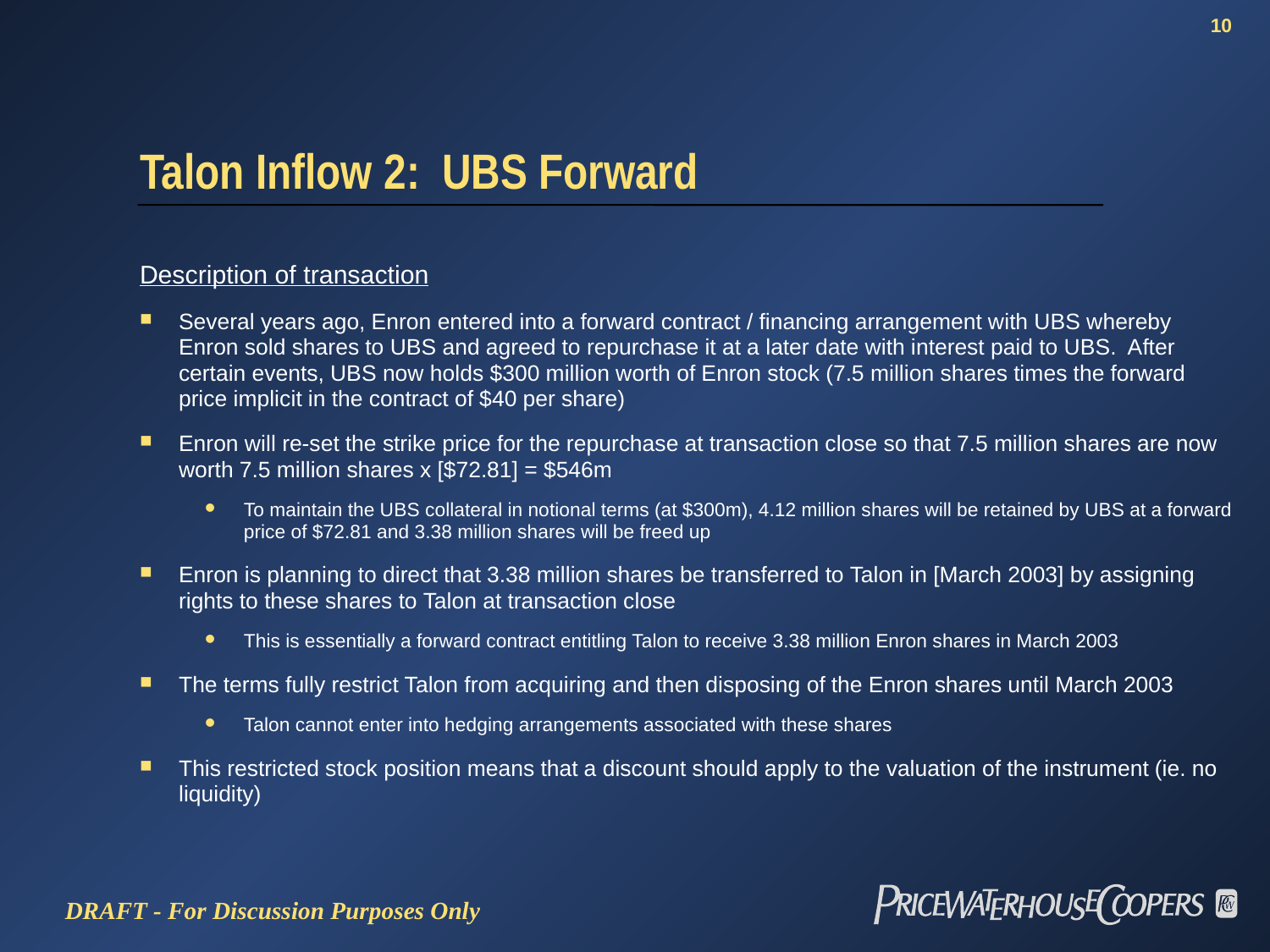

# Talon Inflow 2:  UBS Forward
Description of transaction
Several years ago, Enron entered into a forward contract / financing arrangement with UBS whereby Enron sold shares to UBS and agreed to repurchase it at a later date with interest paid to UBS.  After certain events, UBS now holds $300 million worth of Enron stock (7.5 million shares times the forward price implicit in the contract of $40 per share)
Enron will re-set the strike price for the repurchase at transaction close so that 7.5 million shares are now worth 7.5 million shares x [$72.81] = $546m
To maintain the UBS collateral in notional terms (at $300m), 4.12 million shares will be retained by UBS at a forward price of $72.81 and 3.38 million shares will be freed up
Enron is planning to direct that 3.38 million shares be transferred to Talon in [March 2003] by assigning rights to these shares to Talon at transaction close
This is essentially a forward contract entitling Talon to receive 3.38 million Enron shares in March 2003
The terms fully restrict Talon from acquiring and then disposing of the Enron shares until March 2003
Talon cannot enter into hedging arrangements associated with these shares
This restricted stock position means that a discount should apply to the valuation of the instrument (ie. no liquidity)